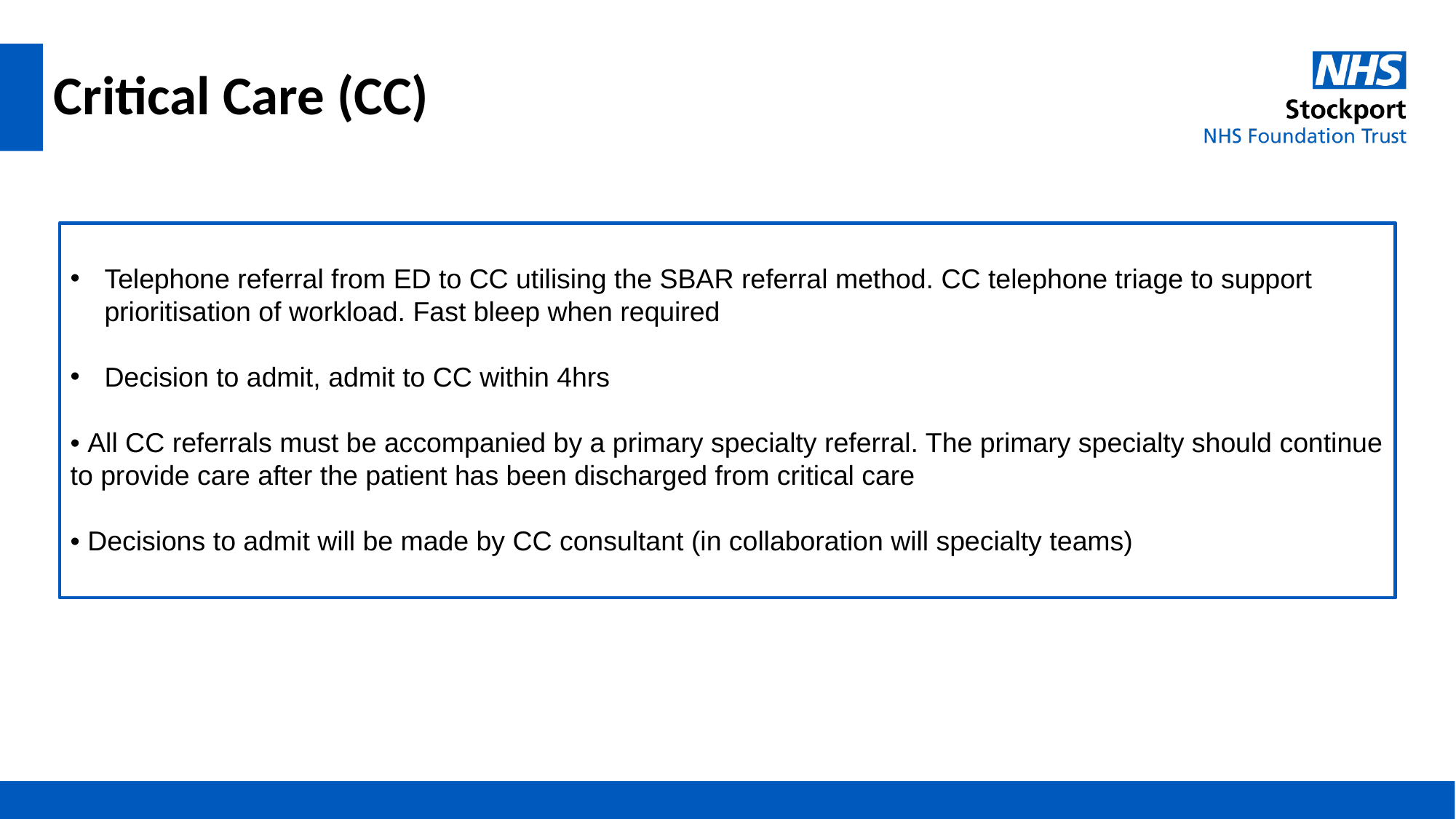

# Critical Care (CC)

Telephone referral from ED to CC utilising the SBAR referral method. CC telephone triage to support prioritisation of workload. Fast bleep when required

Decision to admit, admit to CC within 4hrs

• All CC referrals must be accompanied by a primary specialty referral. The primary specialty should continue to provide care after the patient has been discharged from critical care

• Decisions to admit will be made by CC consultant (in collaboration will specialty teams)